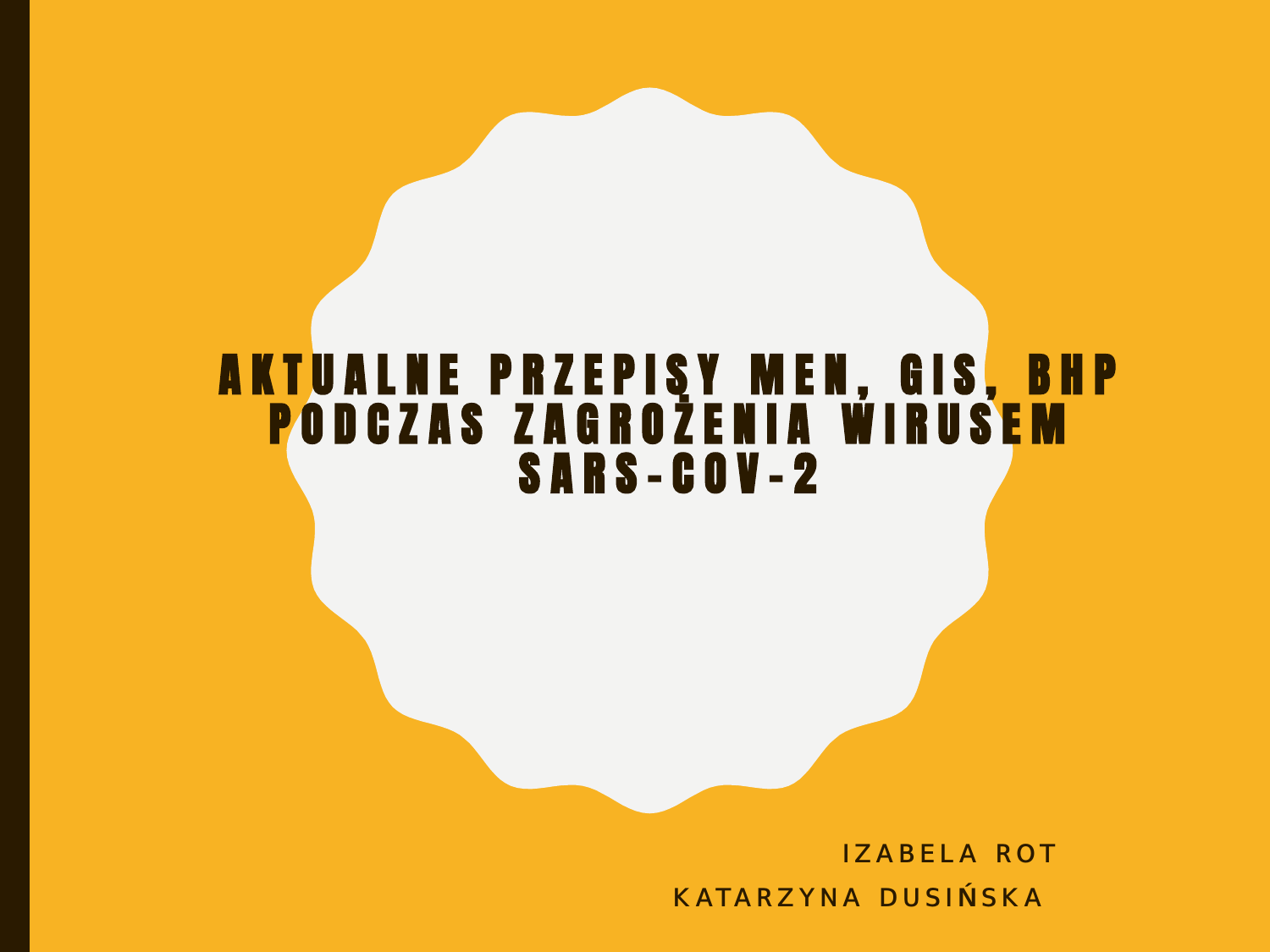

# Aktualne przepisy MEN, GIS, BHP podczas zagrożenia wirusem SARS-CoV-2
Izabela Rot
Katarzyna Dusińska